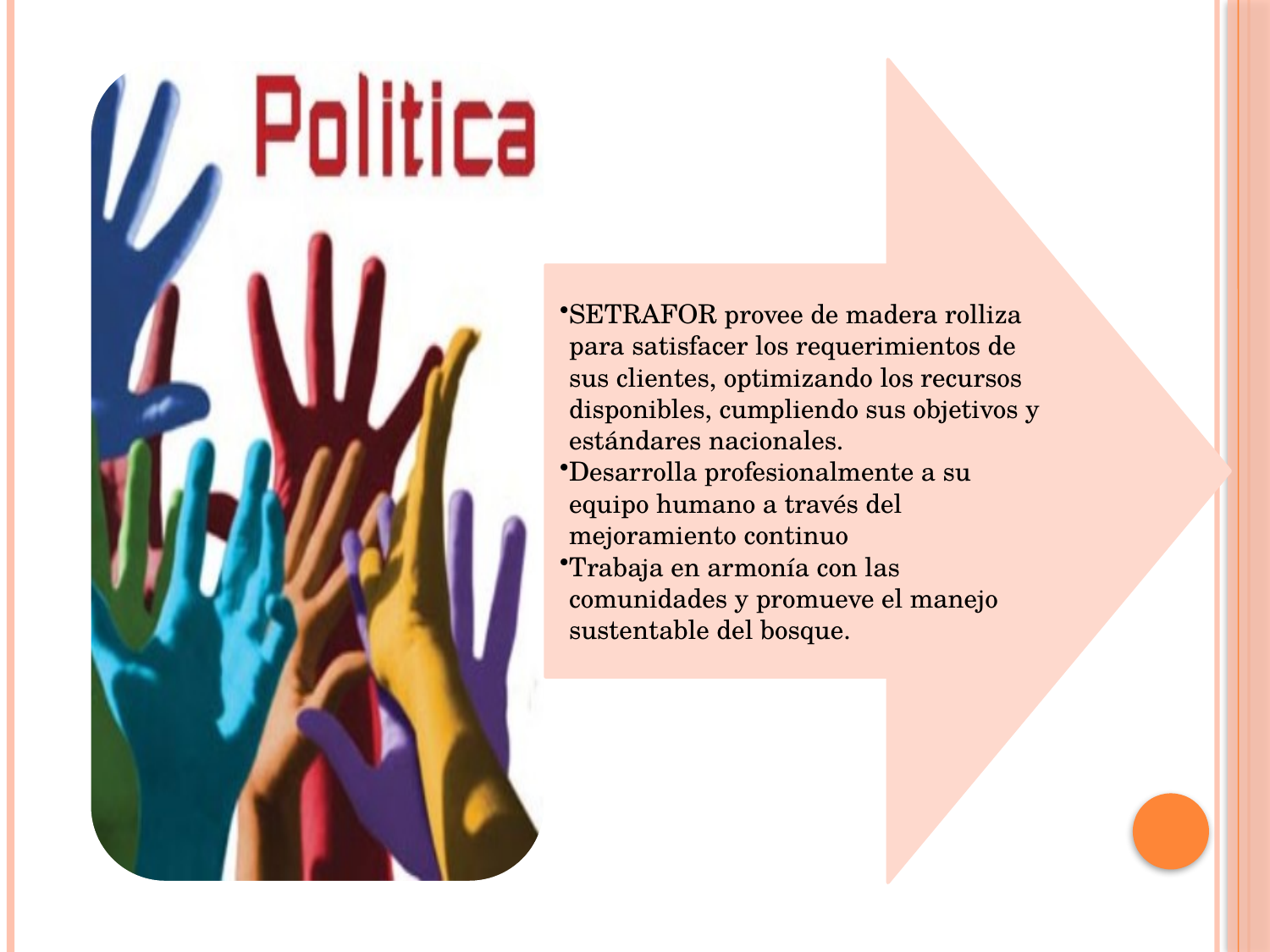

SETRAFOR provee de madera rolliza para satisfacer los requerimientos de sus clientes, optimizando los recursos disponibles, cumpliendo sus objetivos y estándares nacionales.
Desarrolla profesionalmente a su equipo humano a través del mejoramiento continuo
Trabaja en armonía con las comunidades y promueve el manejo  sustentable del bosque.